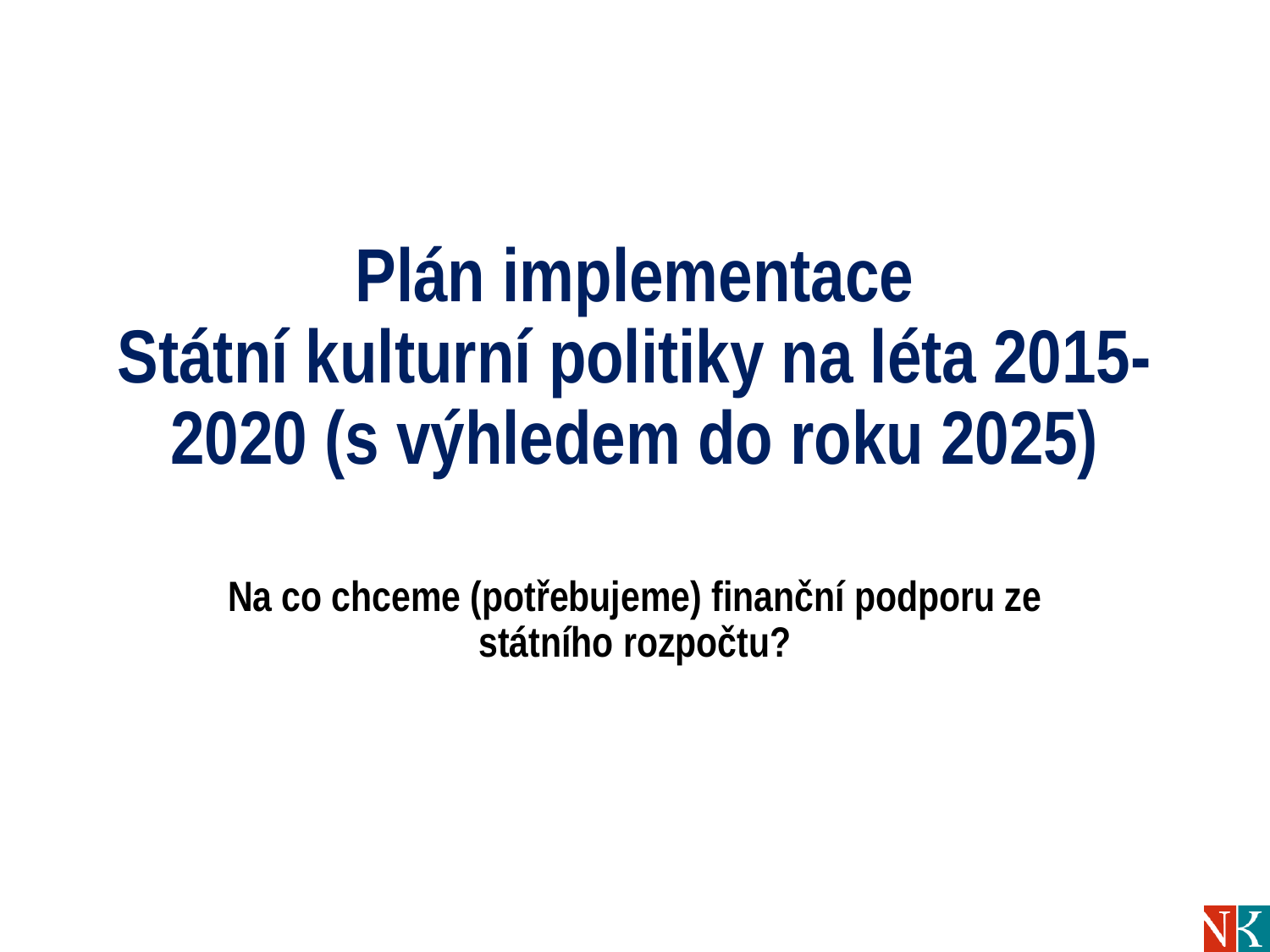

# Plán implementace Státní kulturní politiky na léta 2015-2020 (s výhledem do roku 2025)

Na co chceme (potřebujeme) finanční podporu ze státního rozpočtu?